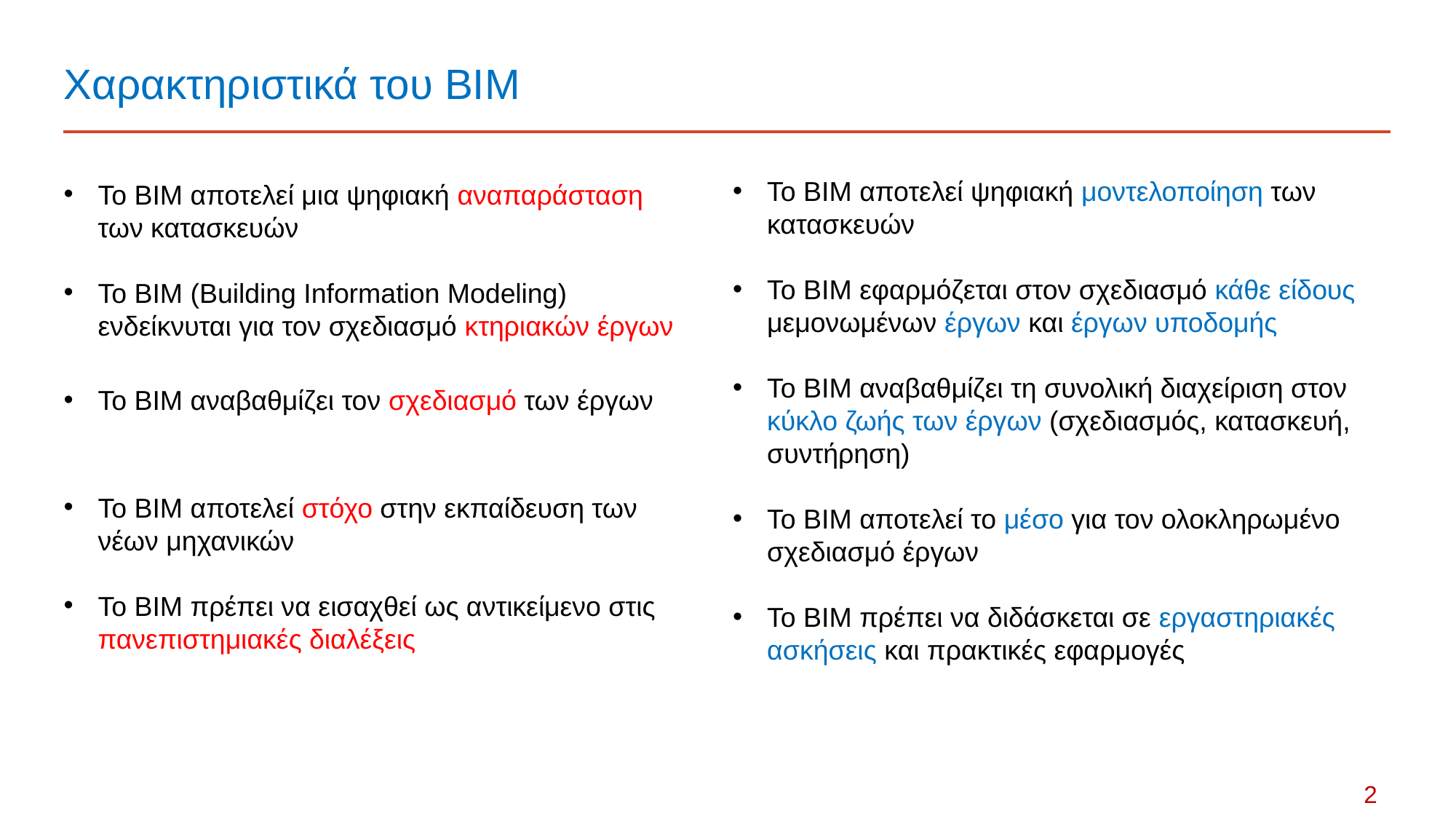

# Χαρακτηριστικά του ΒΙΜ
Το BIM αποτελεί μια ψηφιακή αναπαράσταση των κατασκευών

Το BIM (Building Information Modeling) ενδείκνυται για τον σχεδιασμό κτηριακών έργων

Το BIM αναβαθμίζει τον σχεδιασμό των έργων

Το BIM αποτελεί στόχο στην εκπαίδευση των νέων μηχανικών

Το BIM πρέπει να εισαχθεί ως αντικείμενο στις πανεπιστημιακές διαλέξεις

Το BIM αποτελεί ψηφιακή μοντελοποίηση των κατασκευών

Το BIM εφαρμόζεται στον σχεδιασμό κάθε είδους μεμονωμένων έργων και έργων υποδομής

Το BIM αναβαθμίζει τη συνολική διαχείριση στον κύκλο ζωής των έργων (σχεδιασμός, κατασκευή, συντήρηση)

Το BIM αποτελεί το μέσο για τον ολοκληρωμένο σχεδιασμό έργων

Το BIM πρέπει να διδάσκεται σε εργαστηριακές ασκήσεις και πρακτικές εφαρμογές
2